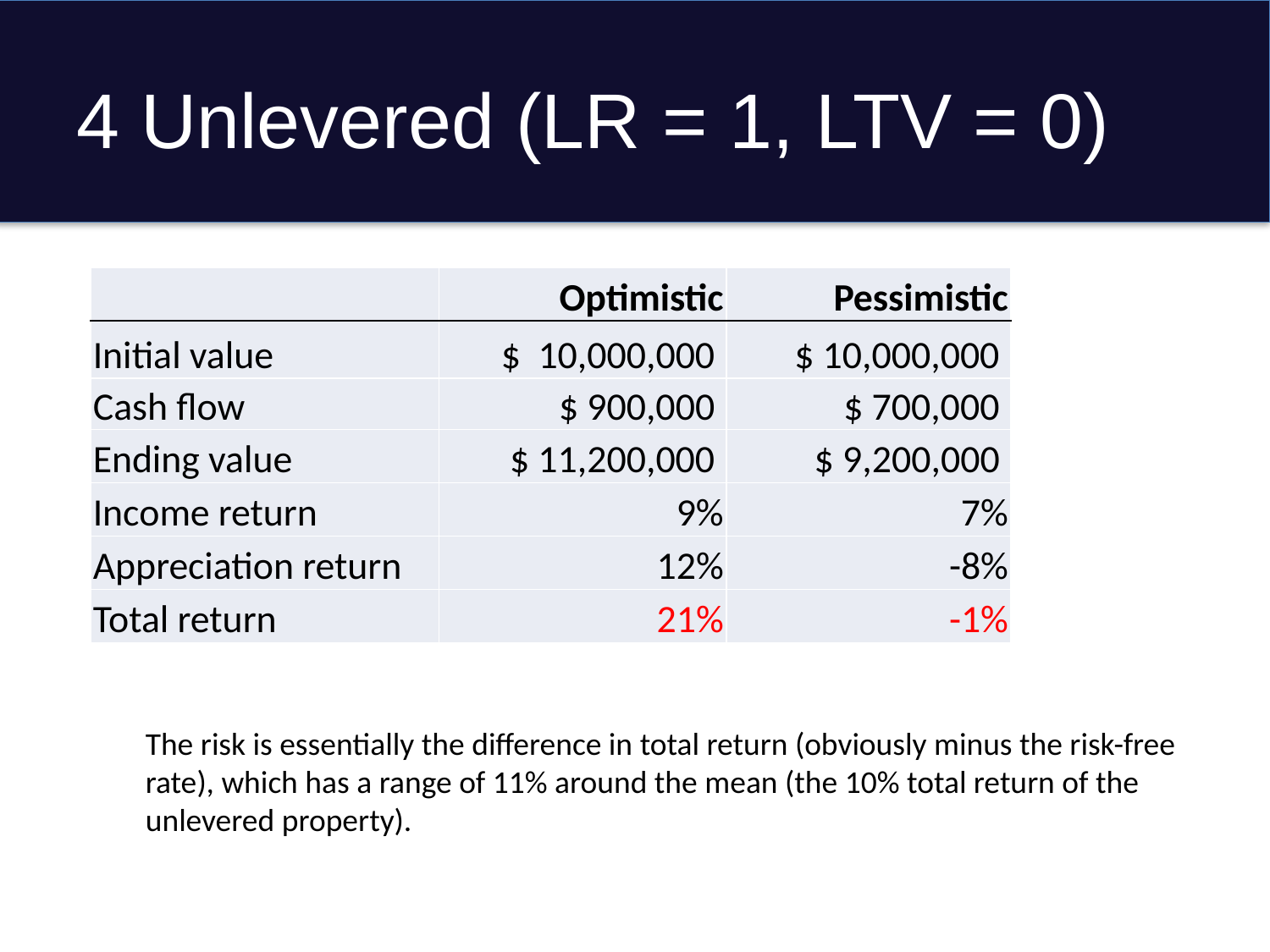

# 4 Unlevered (LR = 1, LTV = 0)
|  | Optimistic | Pessimistic |
| --- | --- | --- |
| Initial value | $ 10,000,000 | $ 10,000,000 |
| Cash flow | $ 900,000 | $ 700,000 |
| Ending value | $ 11,200,000 | $ 9,200,000 |
| Income return | 9% | 7% |
| Appreciation return | 12% | -8% |
| Total return | 21% | -1% |
The risk is essentially the difference in total return (obviously minus the risk-free rate), which has a range of 11% around the mean (the 10% total return of the unlevered property).